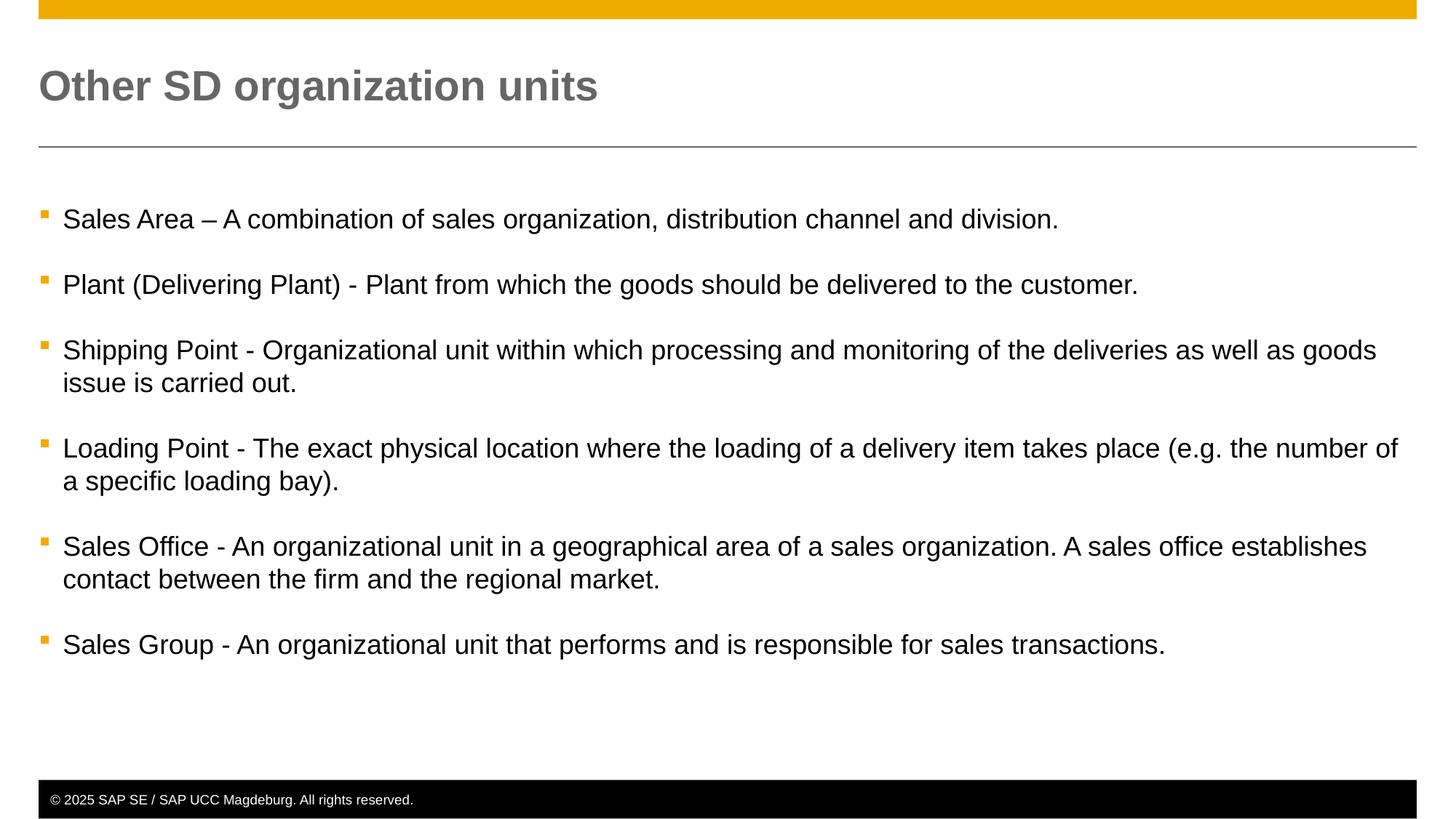

# Other SD organization units
Sales Area – A combination of sales organization, distribution channel and division.

Plant (Delivering Plant) - Plant from which the goods should be delivered to the customer.

Shipping Point - Organizational unit within which processing and monitoring of the deliveries as well as goods issue is carried out.

Loading Point - The exact physical location where the loading of a delivery item takes place (e.g. the number of a specific loading bay).

Sales Office - An organizational unit in a geographical area of a sales organization. A sales office establishes contact between the firm and the regional market.

Sales Group - An organizational unit that performs and is responsible for sales transactions.